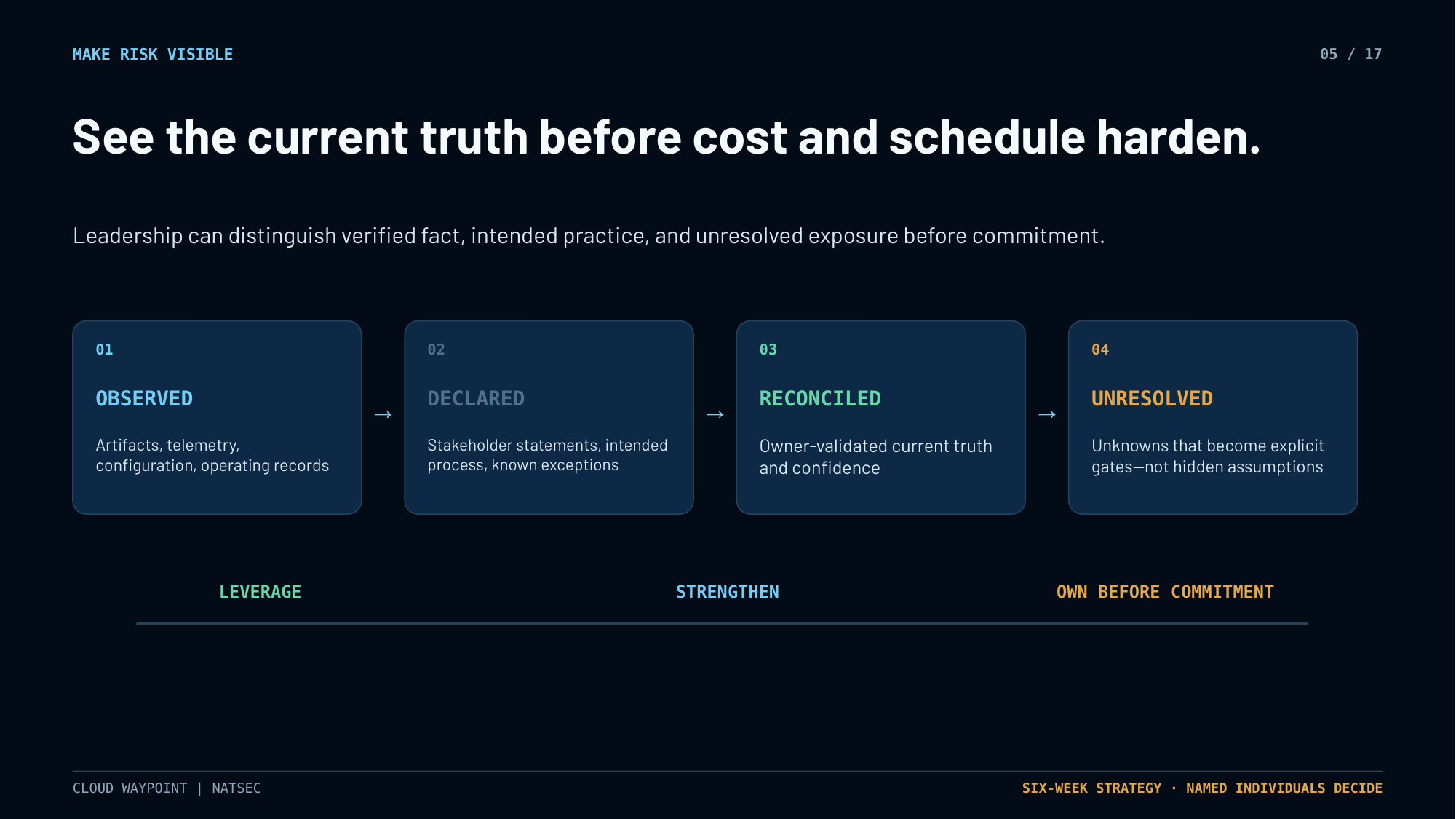

MAKE RISK VISIBLE
05 / 17
See the current truth before cost and schedule harden.
Leadership can distinguish verified fact, intended practice, and unresolved exposure before commitment.

01
02
03
04
OBSERVED
DECLARED
RECONCILED
UNRESOLVED
→
→
→
Artifacts, telemetry, configuration, operating records
Stakeholder statements, intended process, known exceptions
Owner-validated current truth and confidence
Unknowns that become explicit gates—not hidden assumptions
LEVERAGE
STRENGTHEN
OWN BEFORE COMMITMENT

CLOUD WAYPOINT | NATSEC
SIX-WEEK STRATEGY · NAMED INDIVIDUALS DECIDE